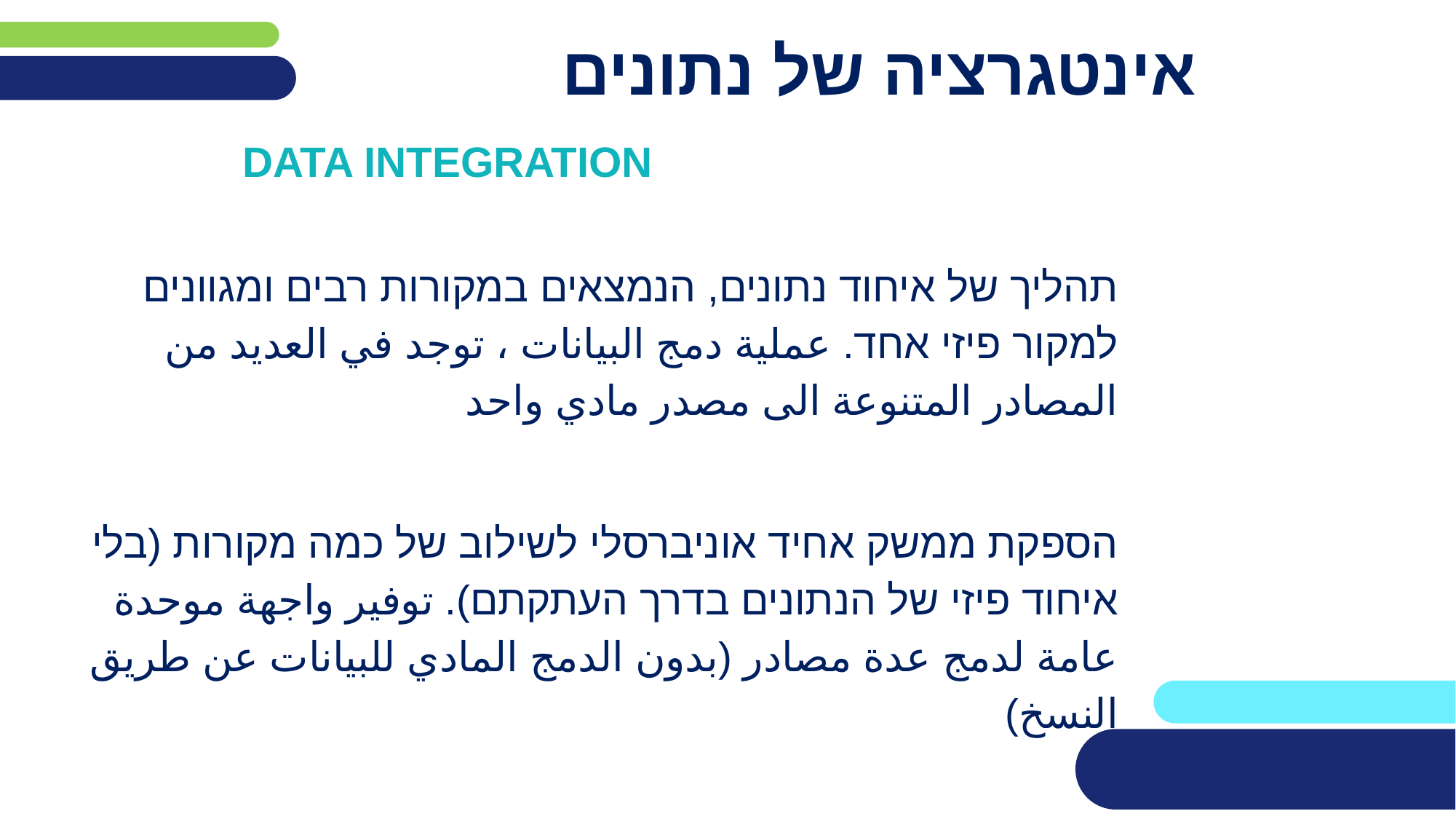

# אינטגרציה של נתונים
DATA INTEGRATION
תהליך של איחוד נתונים, הנמצאים במקורות רבים ומגוונים למקור פיזי אחד. عملية دمج البيانات ، توجد في العديد من المصادر المتنوعة الى مصدر مادي واحد

הספקת ממשק אחיד אוניברסלי לשילוב של כמה מקורות (בלי איחוד פיזי של הנתונים בדרך העתקתם). توفير واجهة موحدة عامة لدمج عدة مصادر (بدون الدمج المادي للبيانات عن طريق النسخ)